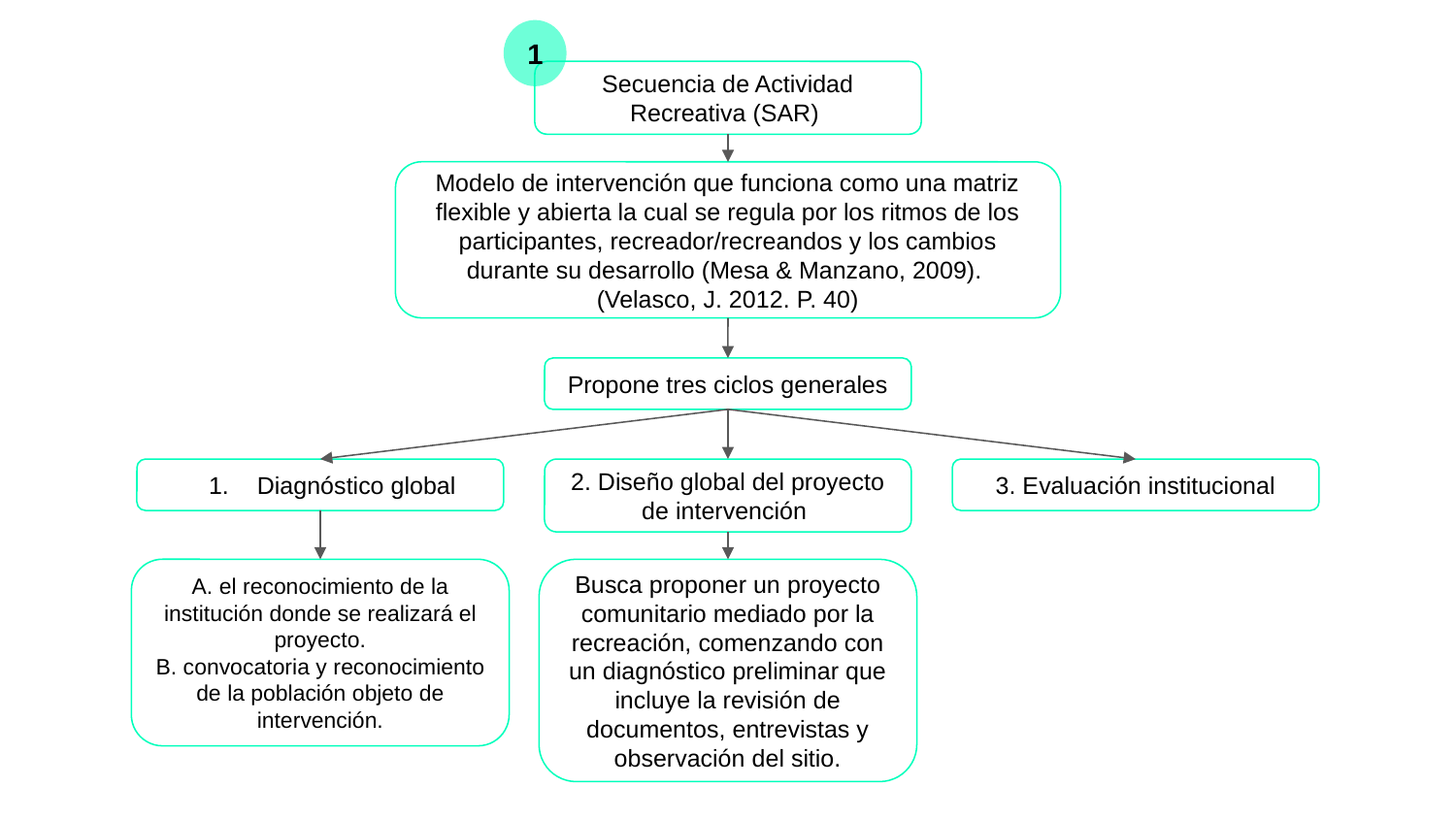

1
Secuencia de Actividad Recreativa (SAR)
Modelo de intervención que funciona como una matriz flexible y abierta la cual se regula por los ritmos de los participantes, recreador/recreandos y los cambios durante su desarrollo (Mesa & Manzano, 2009).
(Velasco, J. 2012. P. 40)
Propone tres ciclos generales
Diagnóstico global
2. Diseño global del proyecto de intervención
3. Evaluación institucional
A. el reconocimiento de la institución donde se realizará el proyecto.
B. convocatoria y reconocimiento de la población objeto de intervención.
Busca proponer un proyecto comunitario mediado por la recreación, comenzando con un diagnóstico preliminar que incluye la revisión de documentos, entrevistas y observación del sitio.